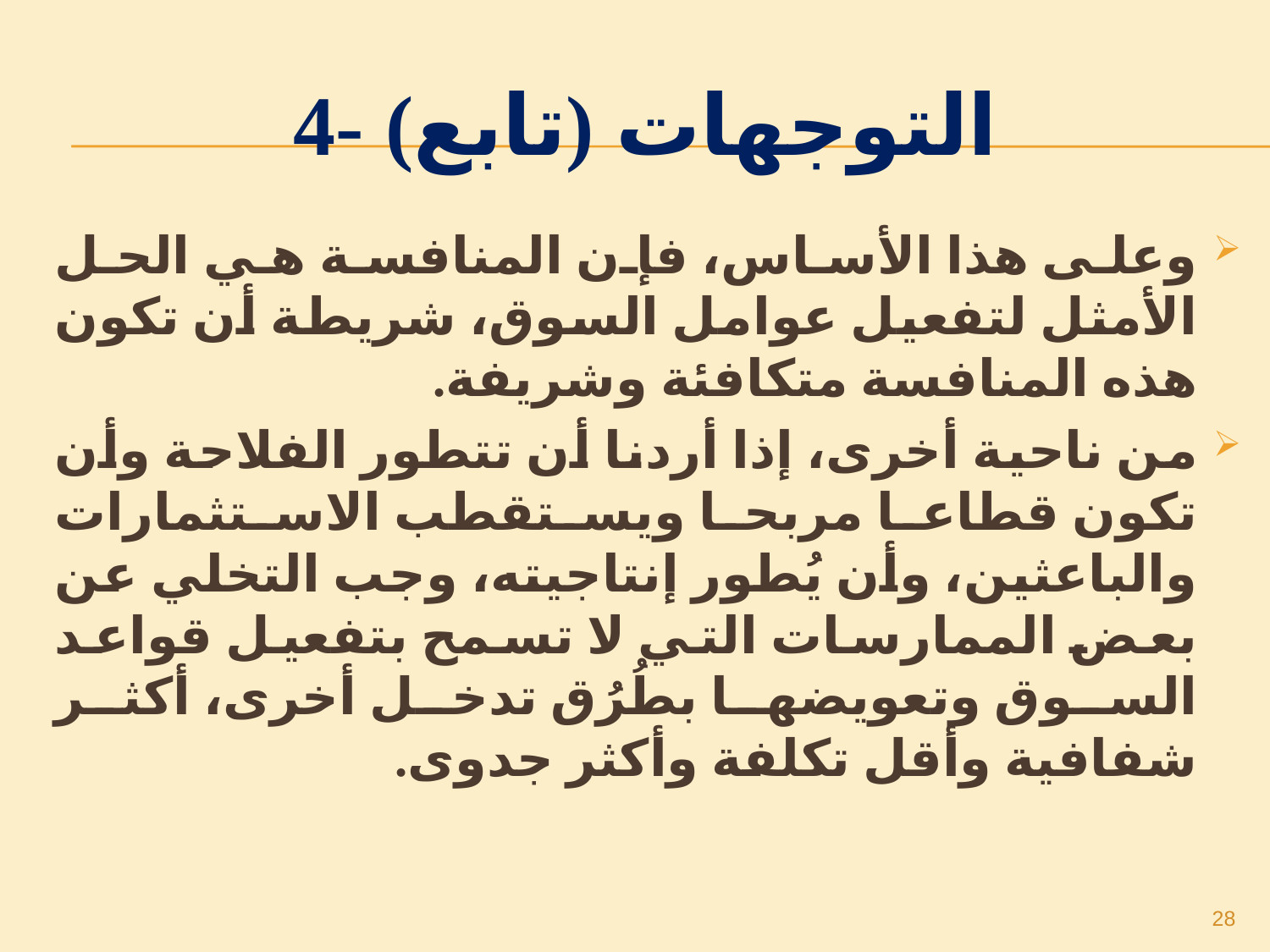

# 4- التوجهات (تابع)
وعلى هذا الأساس، فإن المنافسة هي الحل الأمثل لتفعيل عوامل السوق، شريطة أن تكون هذه المنافسة متكافئة وشريفة.
من ناحية أخرى، إذا أردنا أن تتطور الفلاحة وأن تكون قطاعا مربحا ويستقطب الاستثمارات والباعثين، وأن يُطور إنتاجيته، وجب التخلي عن بعض الممارسات التي لا تسمح بتفعيل قواعد السوق وتعويضها بطُرُق تدخل أخرى، أكثر شفافية وأقل تكلفة وأكثر جدوى.

28